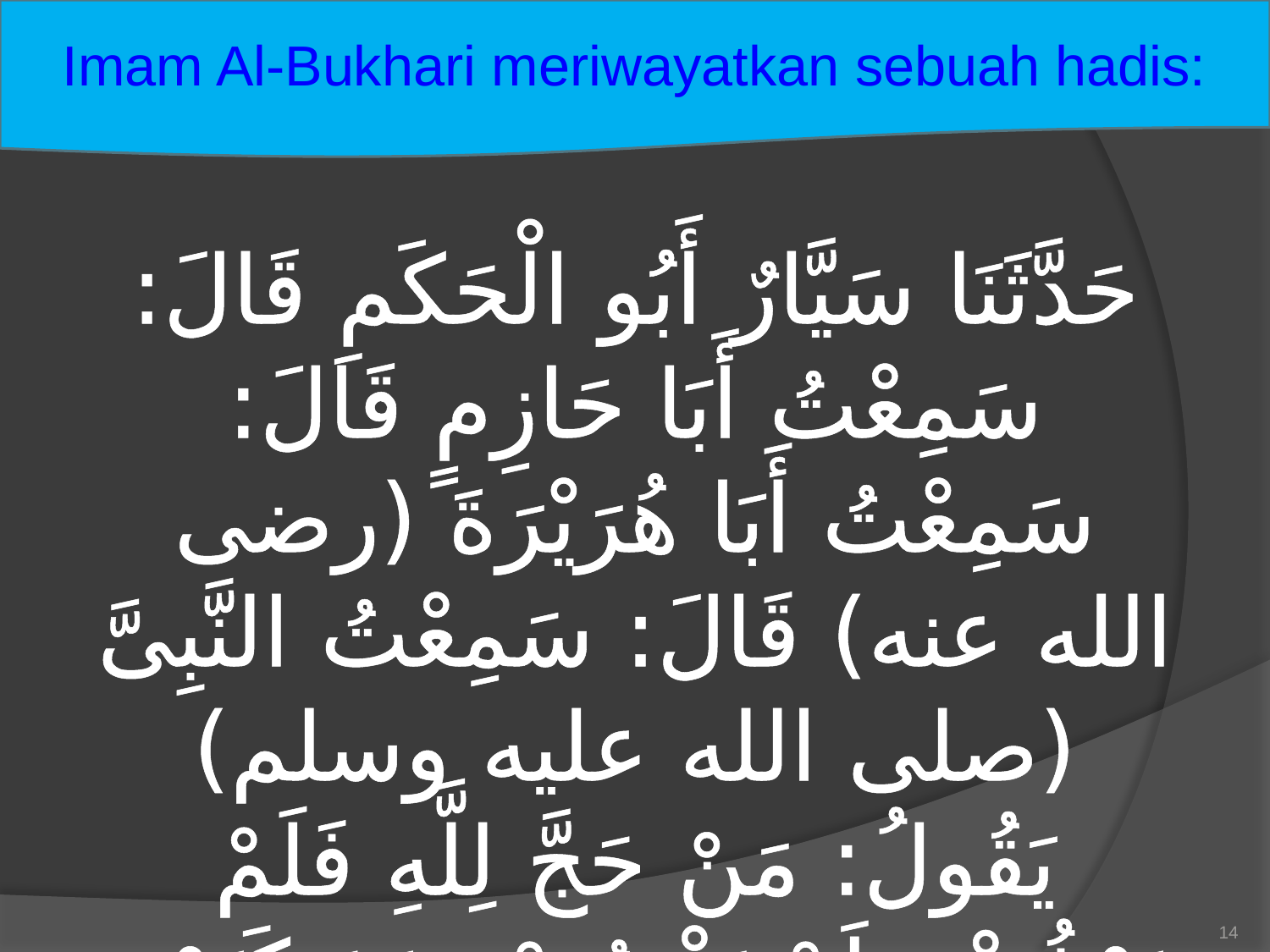

Imam Al-Bukhari meriwayatkan sebuah hadis:
حَدَّثَنَا سَيَّارٌ أَبُو الْحَكَمِ قَالَ: سَمِعْتُ أَبَا حَازِمٍ قَالَ: سَمِعْتُ أَبَا هُرَيْرَةَ (رضى الله عنه) قَالَ: سَمِعْتُ النَّبِىَّ (صلى الله عليه وسلم) يَقُولُ: مَنْ حَجَّ لِلَّهِ فَلَمْ يَرْفُثْ وَلَمْ يَفْسُقْ رَجَعَ كَيَوْمِ وَلَدَتْهُ أُمُّهُ
14